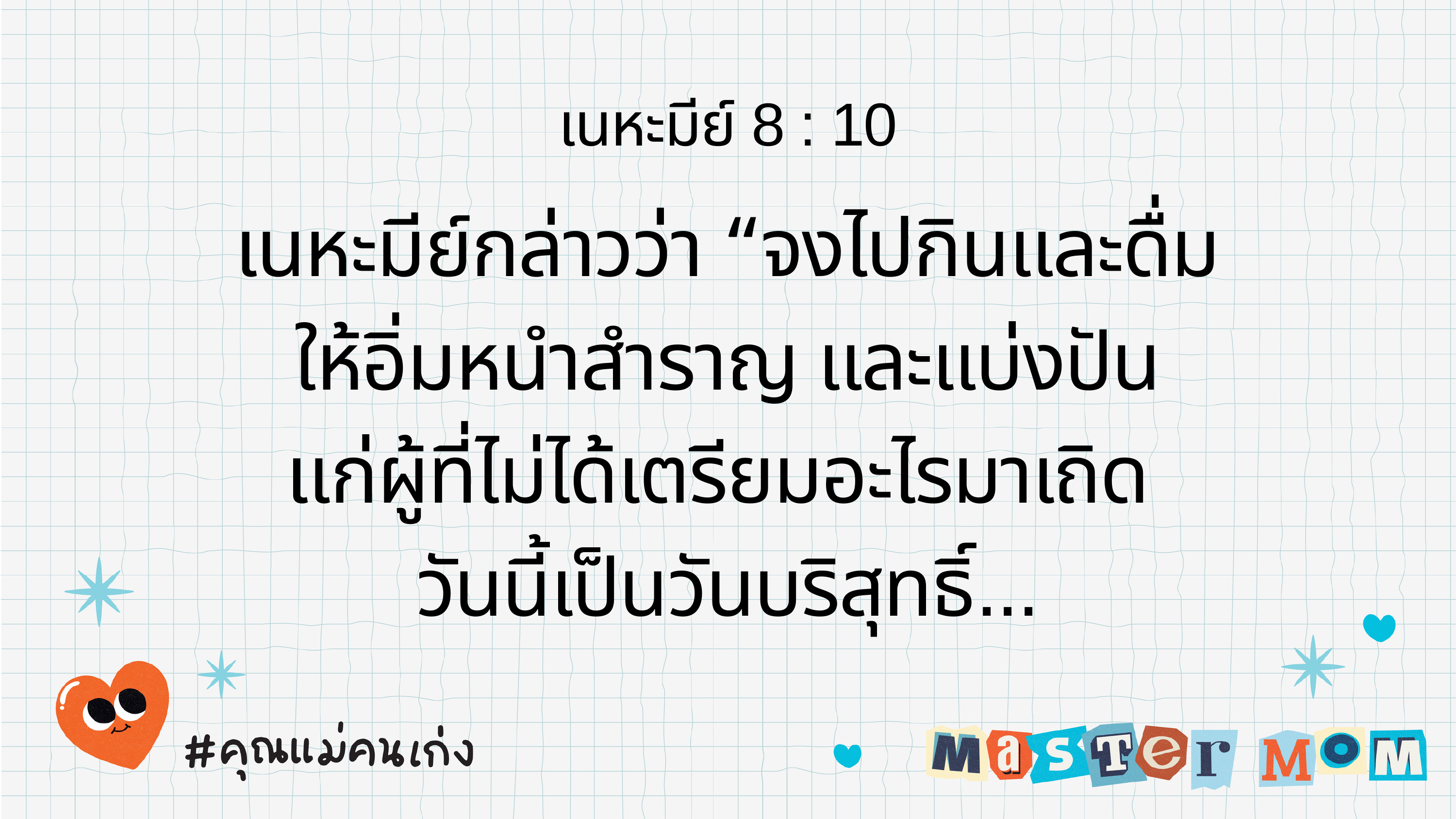

เนหะมีย์ 8 : 10
เนหะมีย์กล่าวว่า “จงไปกินและดื่ม
ให้อิ่มหนำสำราญ และแบ่งปัน
แก่ผู้ที่ไม่ได้เตรียมอะไรมาเถิด
วันนี้เป็นวันบริสุทธิ์...